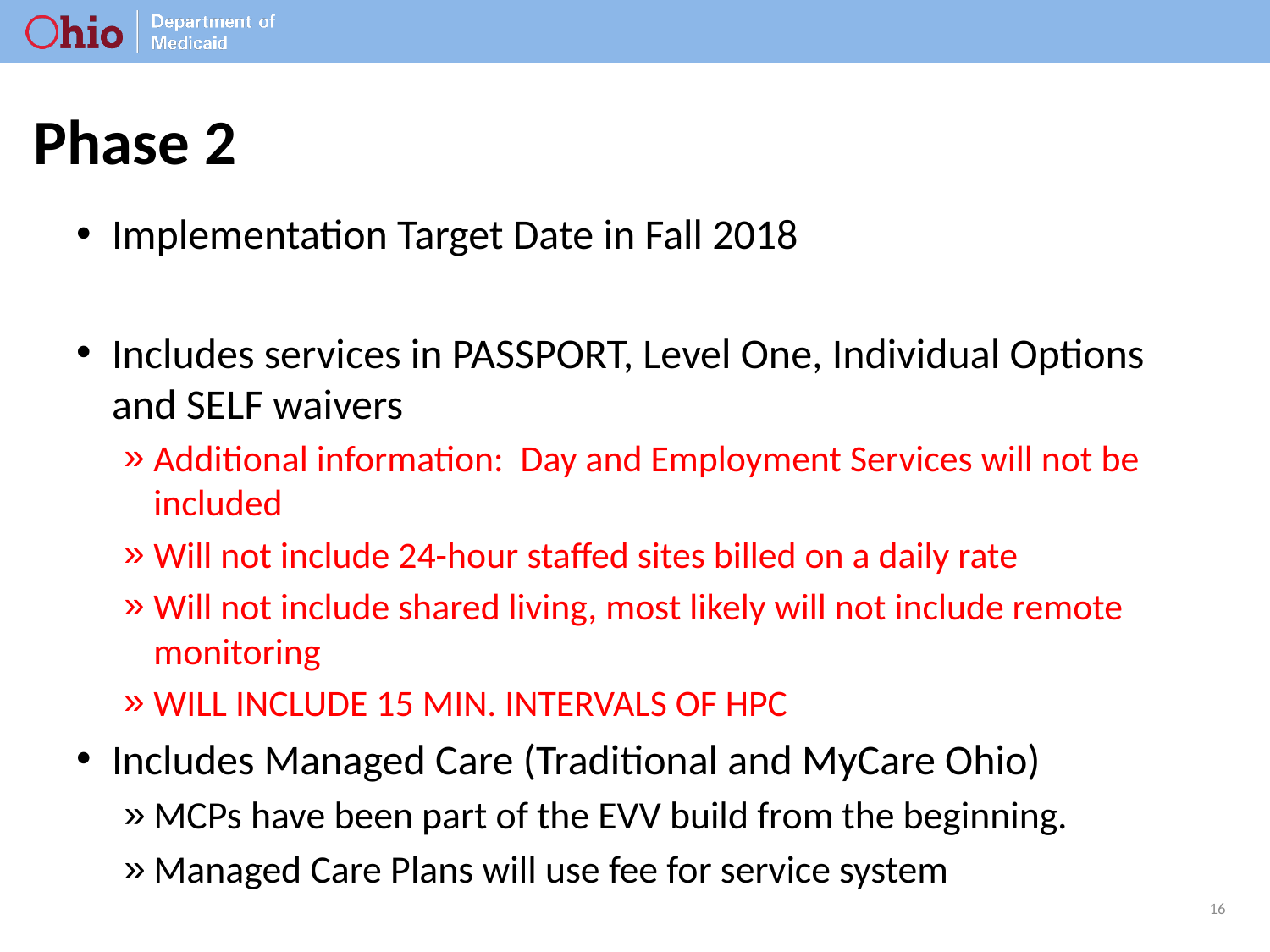

# Phase 2
Implementation Target Date in Fall 2018

Includes services in PASSPORT, Level One, Individual Options and SELF waivers
Additional information:  Day and Employment Services will not be included
Will not include 24-hour staffed sites billed on a daily rate
Will not include shared living, most likely will not include remote monitoring
WILL INCLUDE 15 MIN. INTERVALS OF HPC
Includes Managed Care (Traditional and MyCare Ohio)
MCPs have been part of the EVV build from the beginning.
Managed Care Plans will use fee for service system
16